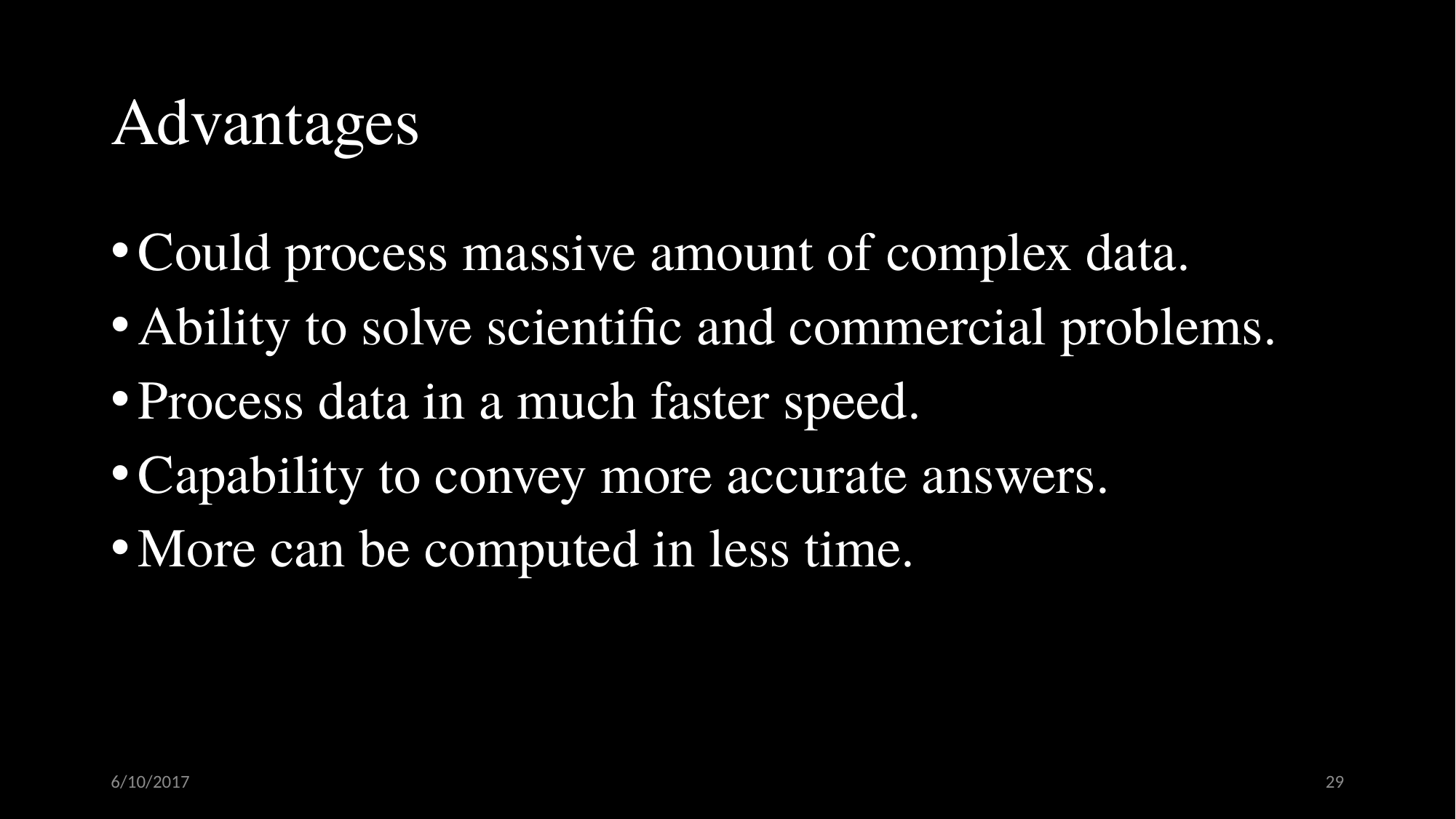

# Advantages
Could process massive amount of complex data.
Ability to solve scientific and commercial problems.
Process data in a much faster speed.
Capability to convey more accurate answers.
More can be computed in less time.

6/10/2017
29